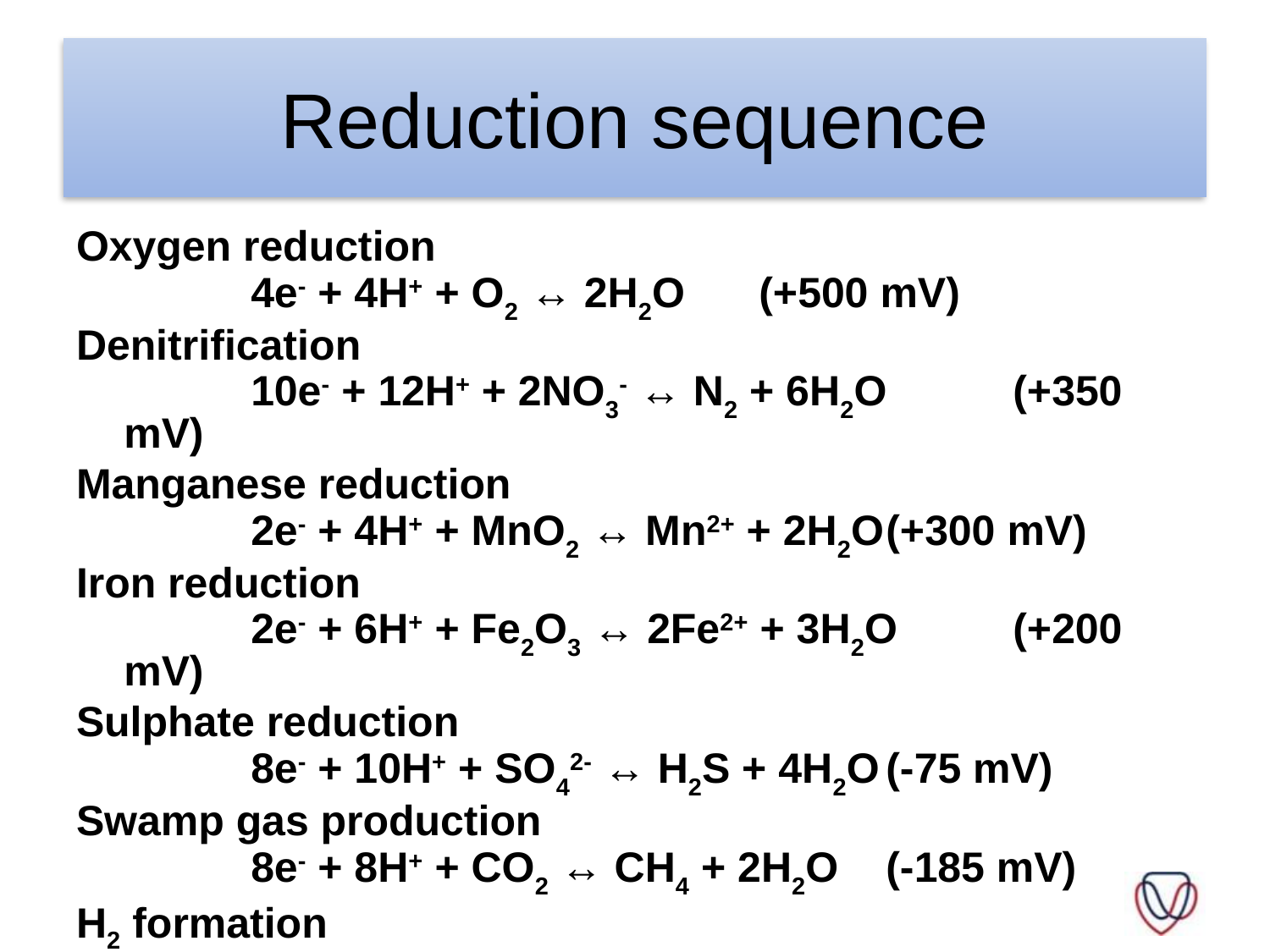

# Reduction sequence
Oxygen reduction
		4e- + 4H+ + O2 ↔ 2H2O	(+500 mV)

Denitrification
		10e- + 12H+ + 2NO3- ↔ N2 + 6H2O	(+350 mV)

Manganese reduction
		2e- + 4H+ + MnO2 ↔ Mn2+ + 2H2O	(+300 mV)

Iron reduction
		2e- + 6H+ + Fe2O3 ↔ 2Fe2+ + 3H2O	(+200 mV)

Sulphate reduction
		8e- + 10H+ + SO42- ↔ H2S + 4H2O	(-75 mV)

Swamp gas production
		8e- + 8H+ + CO2 ↔ CH4 + 2H2O	(-185 mV)

H2 formation
		2e- + 2H+ ↔ H2	(-185 mV)